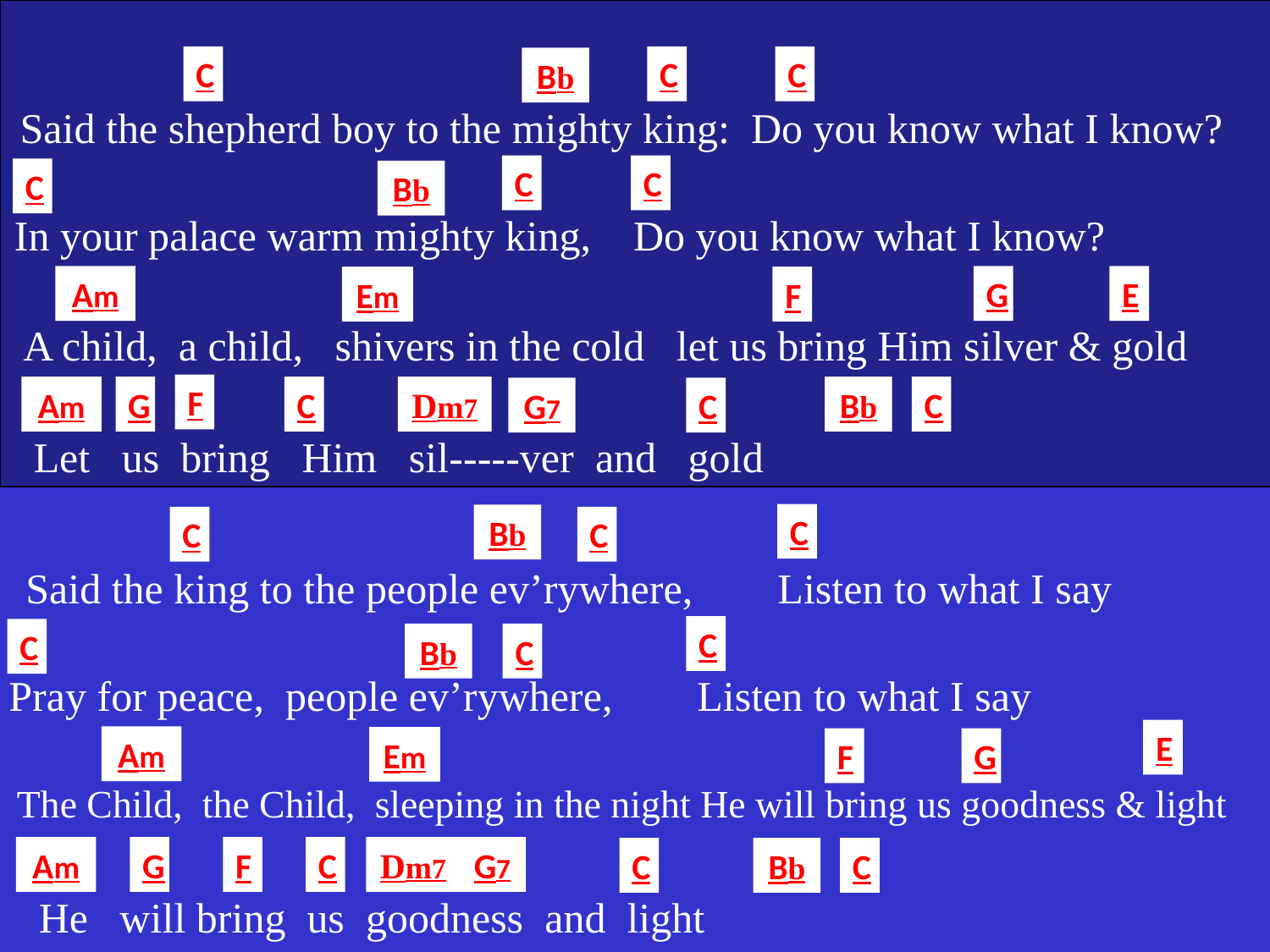

C
C
C
Bb
 Said the shepherd boy to the mighty king:  Do you know what I know?
C
C
C
Bb
In your palace warm mighty king,    Do you know what I know?
Am
G
E
Em
F
 A child,  a child,   shivers in the cold   let us bring Him silver & gold
F
C
Am
G
C
Dm7
Bb
G7
C
  Let   us  bring   Him   sil-----ver  and   gold

C
Bb
C
C
 Said the king to the people ev’rywhere,        Listen to what I say
C
C
Bb
C
Pray for peace,  people ev’rywhere,        Listen to what I say
E
Am
Em
F
G
 The Child,  the Child,  sleeping in the night He will bring us goodness & light
Am
G
F
C
Dm7
G7
C
C
Bb
   He   will bring  us  goodness  and  light